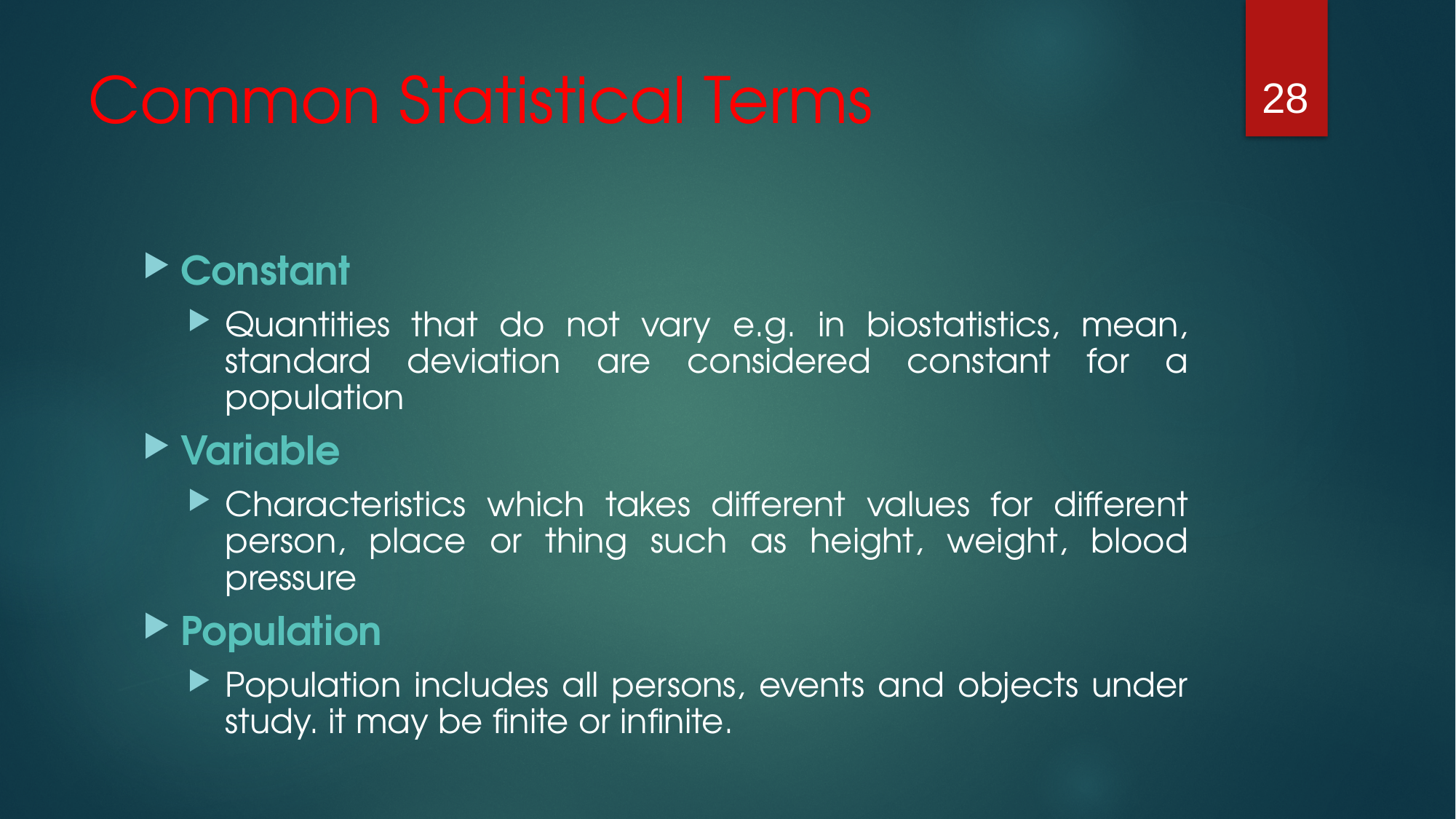

28
# Common Statistical Terms
Constant
Quantities that do not vary e.g. in biostatistics, mean, standard deviation are considered constant for a population
Variable
Characteristics which takes different values for different person, place or thing such as height, weight, blood pressure
Population
Population includes all persons, events and objects under study. it may be finite or infinite.